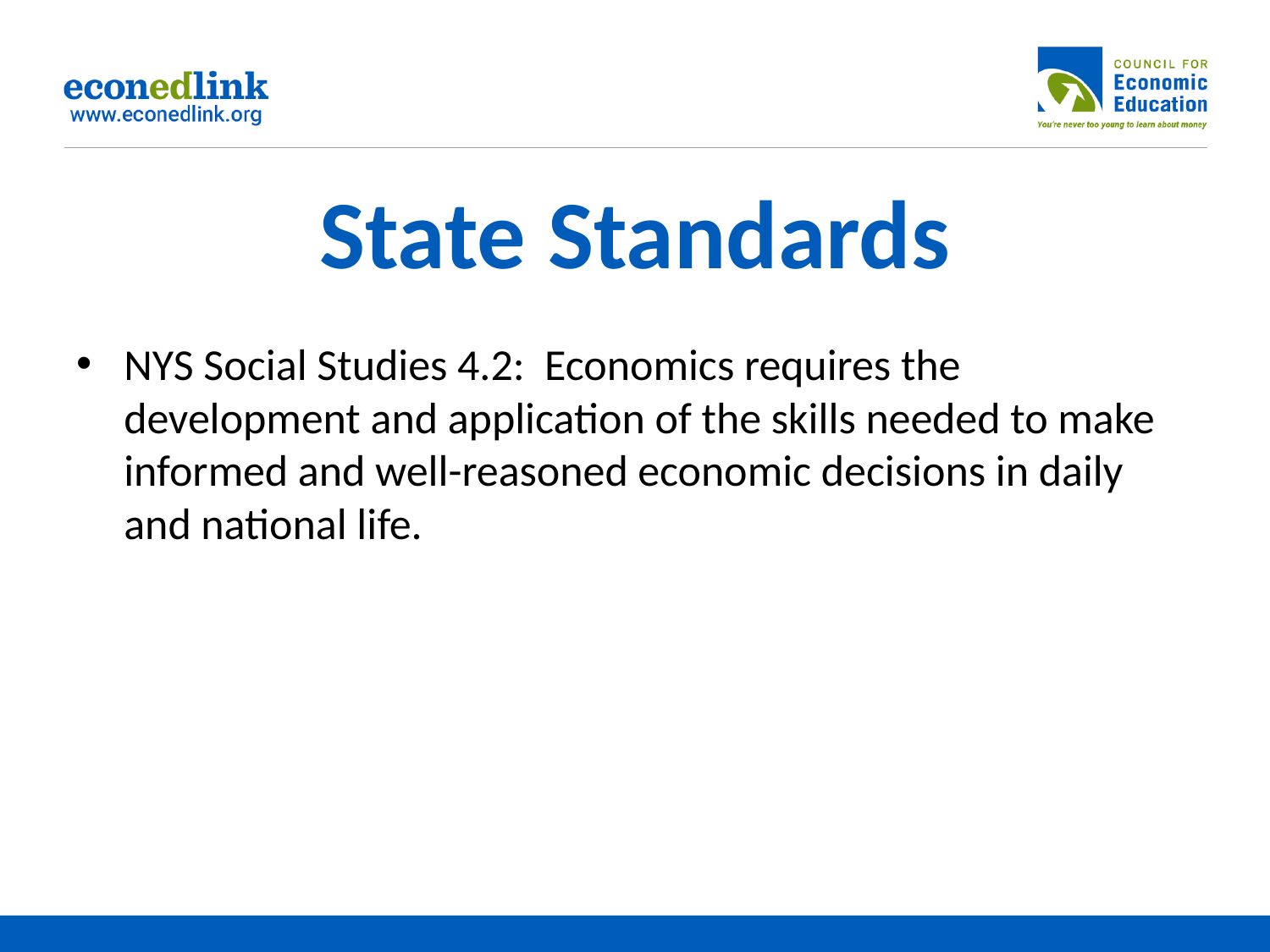

# State Standards
NYS Social Studies 4.2:  Economics requires the development and application of the skills needed to make informed and well-reasoned economic decisions in daily and national life.